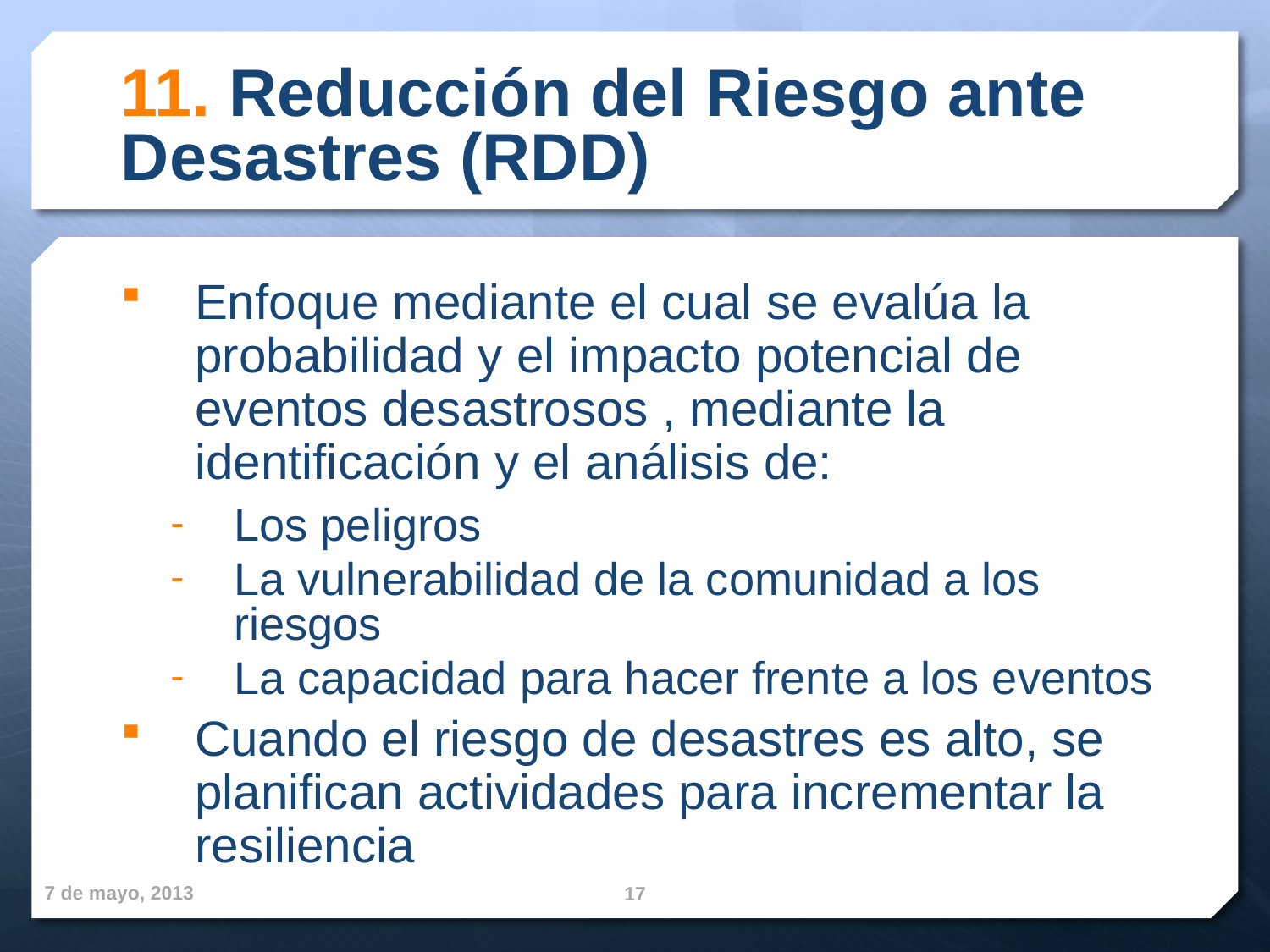

# 11. Reducción del Riesgo ante Desastres (RDD)
Enfoque mediante el cual se evalúa la probabilidad y el impacto potencial de eventos desastrosos , mediante la identificación y el análisis de:
Los peligros
La vulnerabilidad de la comunidad a los riesgos
La capacidad para hacer frente a los eventos
Cuando el riesgo de desastres es alto, se planifican actividades para incrementar la resiliencia
7 de mayo, 2013
17